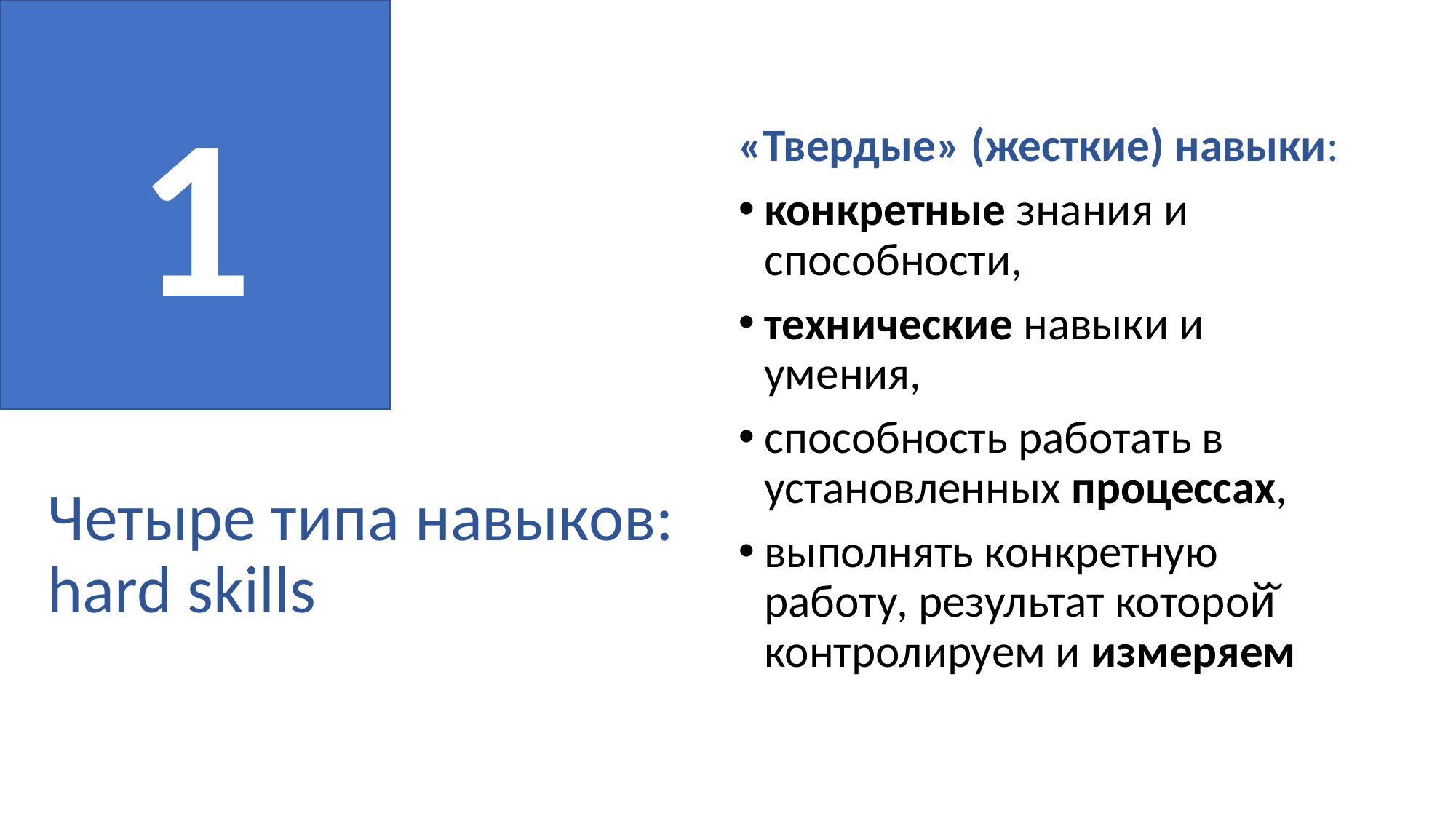

1
«Твердые» (жесткие) навыки:
конкретные знания и способности,
технические навыки и умения,
способность работать в установленных процессах,
выполнять конкретную работу, результат которой̆  контролируем и измеряем

# Четыре типа навыков: hard skills